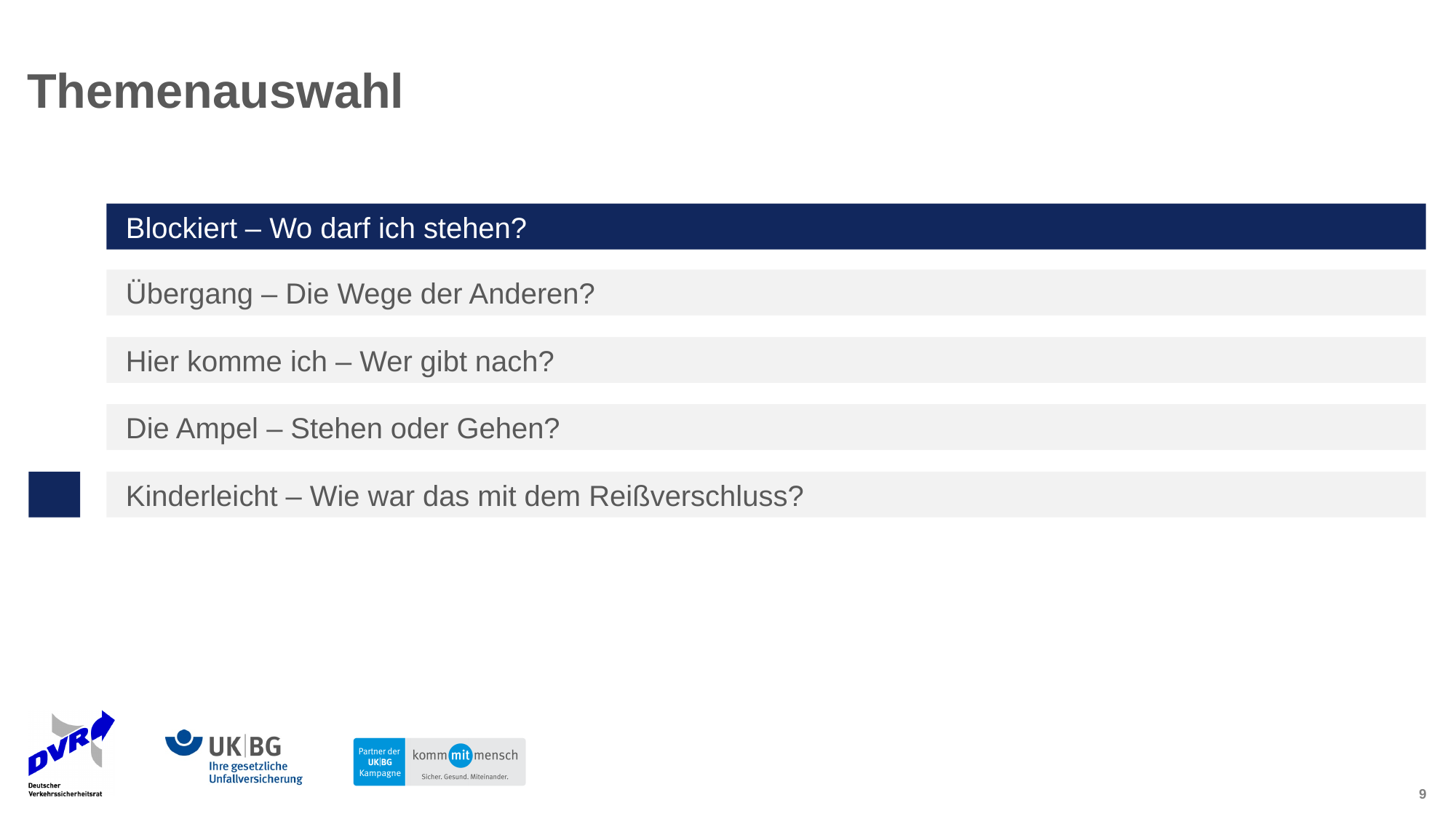

Themenauswahl

Blockiert – Wo darf ich stehen?

Übergang – Die Wege der Anderen?

Hier komme ich – Wer gibt nach?

Die Ampel – Stehen oder Gehen?

Kinderleicht – Wie war das mit dem Reißverschluss?
9